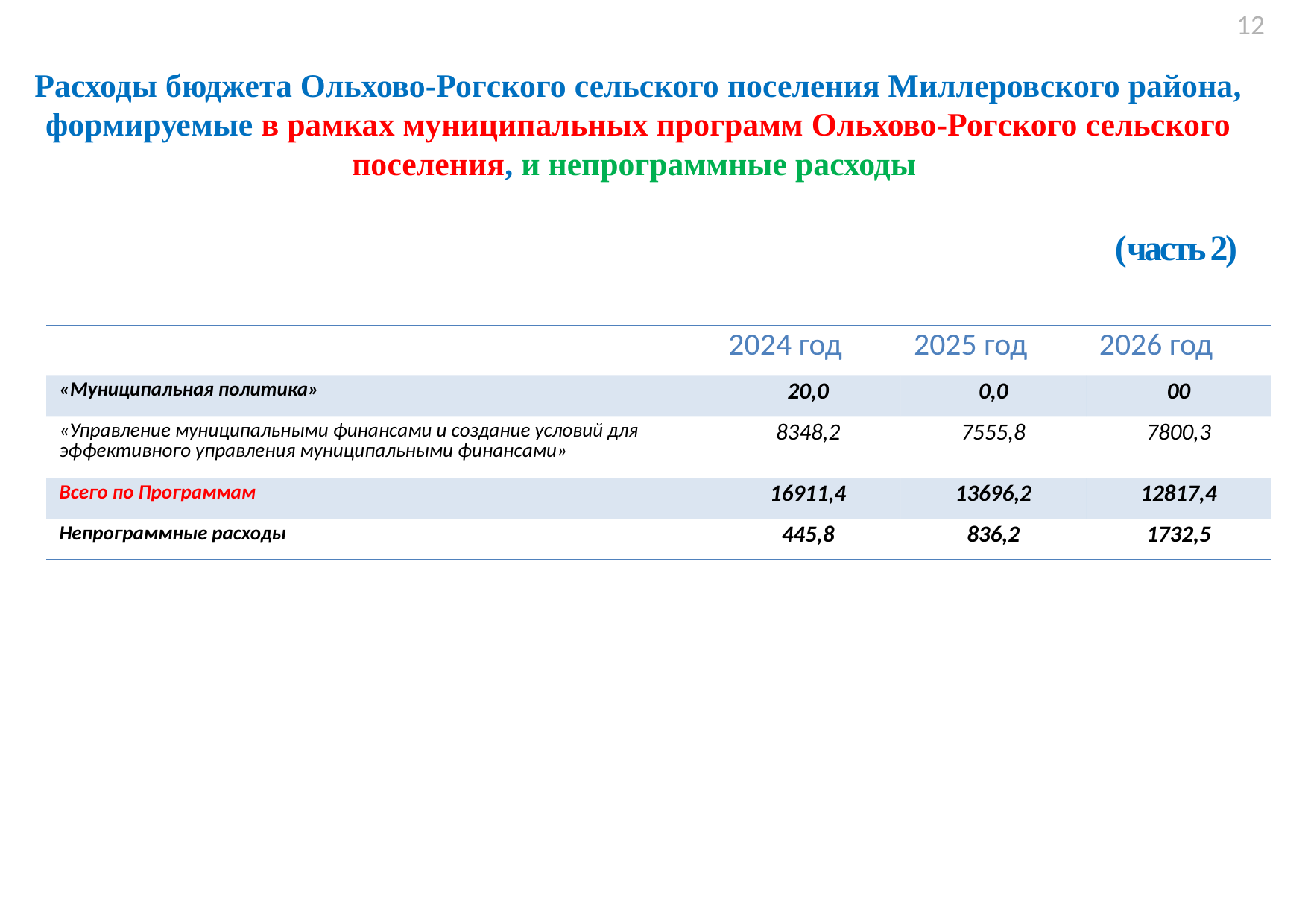

12
Администрация Ольхово-Рогского сельского поселения
# Расходы бюджета Ольхово-Рогского сельского поселения Миллеровского района, формируемые в рамках муниципальных программ Ольхово-Рогского сельского поселения, и непрограммные расходы (часть 2)
|  | 2024 год | 2025 год | 2026 год |
| --- | --- | --- | --- |
| «Муниципальная политика» | 20,0 | 0,0 | 00 |
| «Управление муниципальными финансами и создание условий для эффективного управления муниципальными финансами» | 8348,2 | 7555,8 | 7800,3 |
| Всего по Программам | 16911,4 | 13696,2 | 12817,4 |
| Непрограммные расходы | 445,8 | 836,2 | 1732,5 |